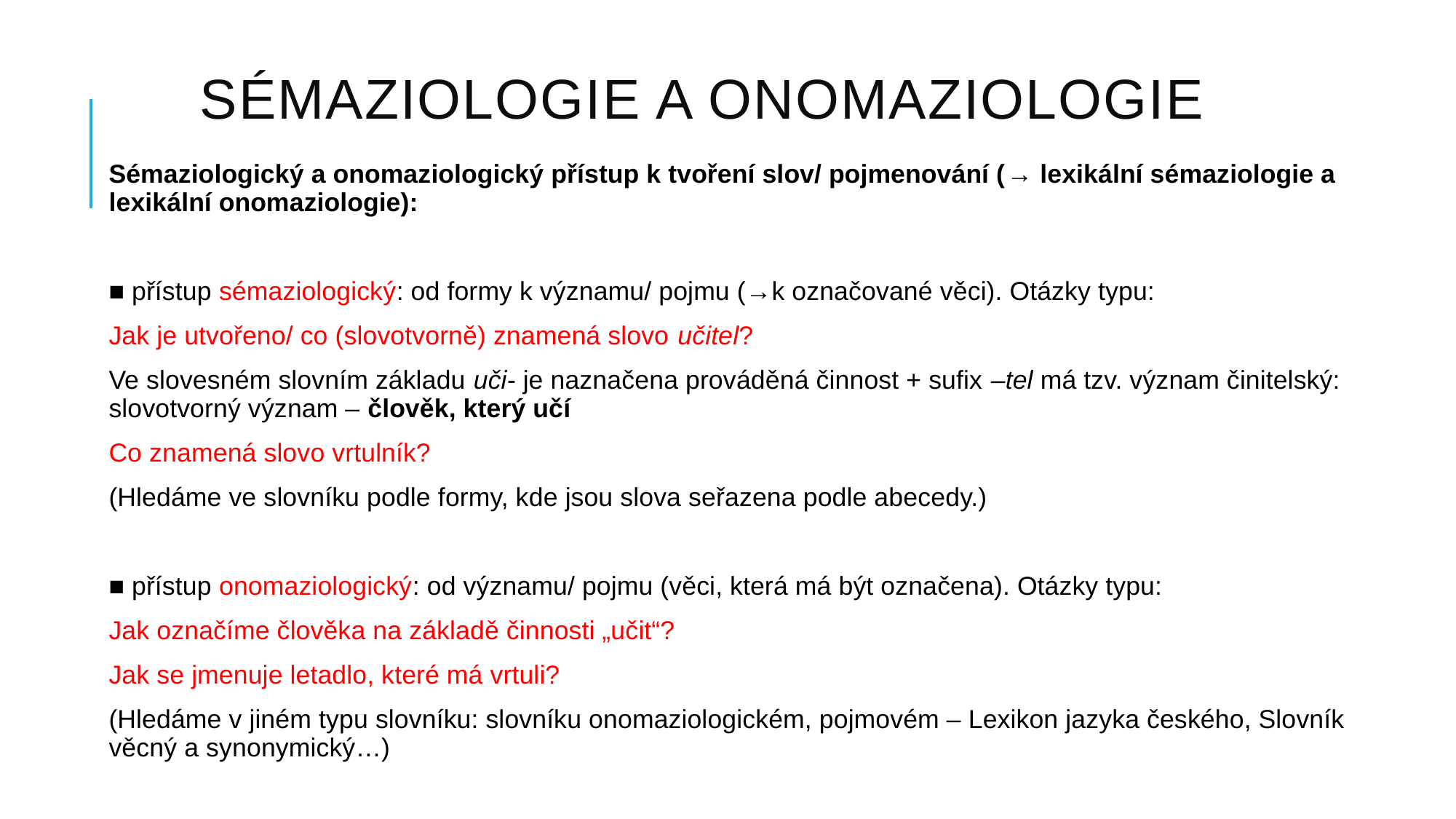

# Sémaziologie a onomaziologie
Sémaziologický a onomaziologický přístup k tvoření slov/ pojmenování (→ lexikální sémaziologie a lexikální onomaziologie):

■ přístup sémaziologický: od formy k významu/ pojmu (→k označované věci). Otázky typu:
Jak je utvořeno/ co (slovotvorně) znamená slovo učitel?
Ve slovesném slovním základu uči- je naznačena prováděná činnost + sufix –tel má tzv. význam činitelský: slovotvorný význam – člověk, který učí
Co znamená slovo vrtulník?
(Hledáme ve slovníku podle formy, kde jsou slova seřazena podle abecedy.)

■ přístup onomaziologický: od významu/ pojmu (věci, která má být označena). Otázky typu:
Jak označíme člověka na základě činnosti „učit“?
Jak se jmenuje letadlo, které má vrtuli?
(Hledáme v jiném typu slovníku: slovníku onomaziologickém, pojmovém – Lexikon jazyka českého, Slovník věcný a synonymický…)